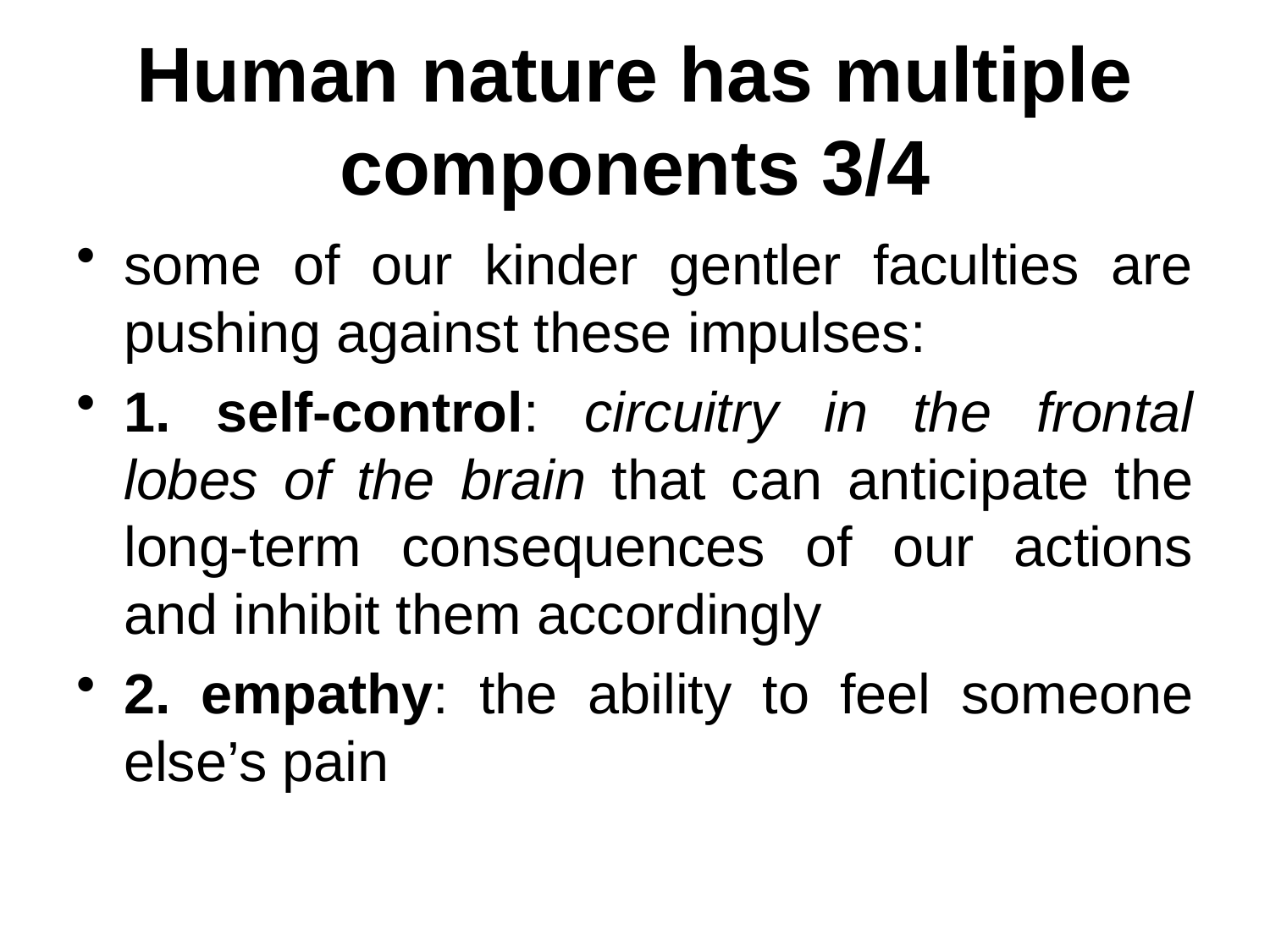

# Human nature has multiple components 3/4
some of our kinder gentler faculties are pushing against these impulses:
1. self-control: circuitry in the frontal lobes of the brain that can anticipate the long-term consequences of our actions and inhibit them accordingly
2. empathy: the ability to feel someone else’s pain